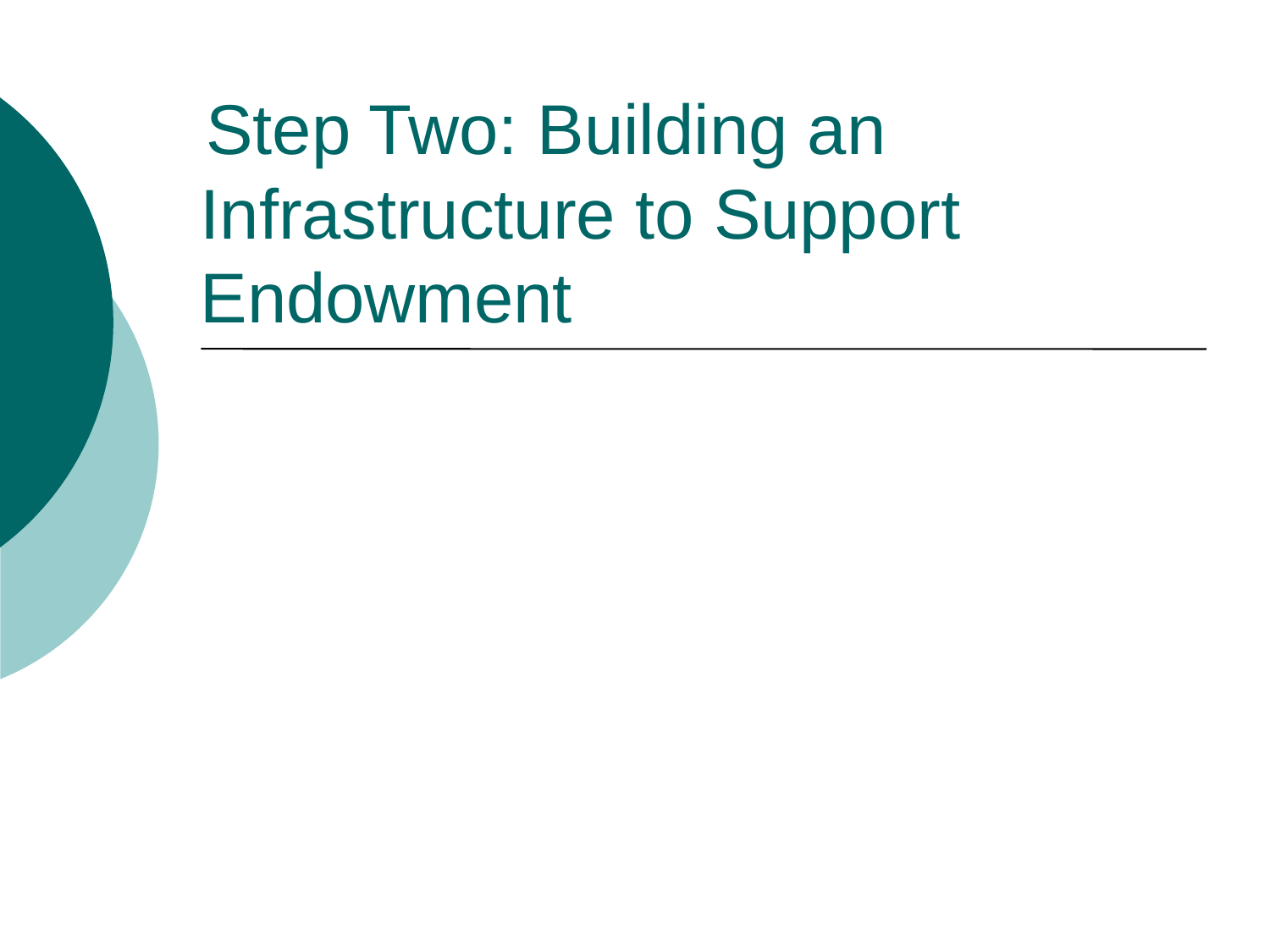

# Step Two: Building an Infrastructure to Support Endowment